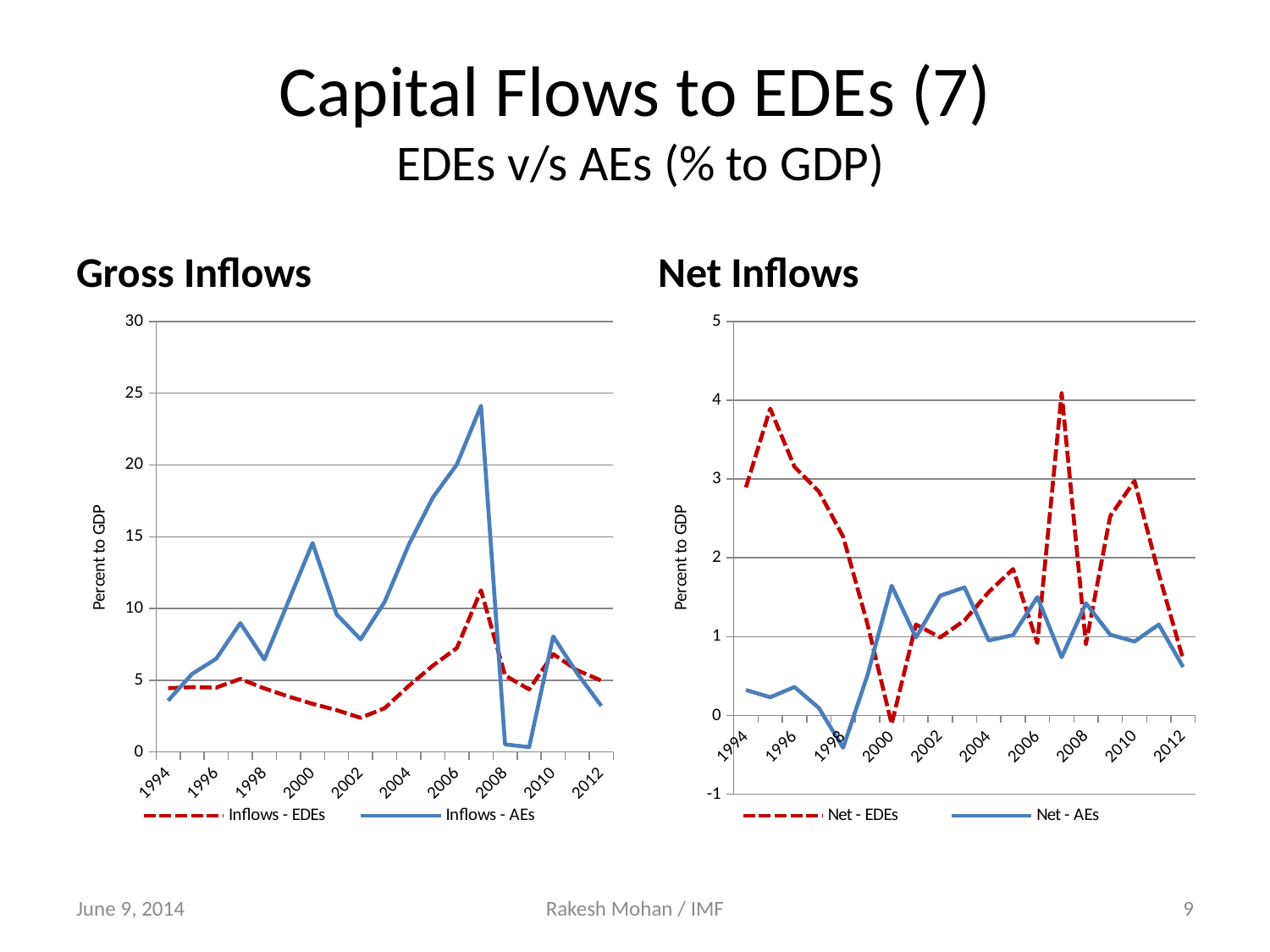

# Capital Flows to EDEs (7) EDEs v/s AEs (% to GDP)
Gross Inflows
Net Inflows

### Chart

| Category | Inflows - EDEs | Inflows - AEs |
|---|---|---|
| 1994 | 4.446376212649676 | 3.5813386057393344 |
| 1995 | 4.520227941851839 | 5.445922683819147 |
| 1996 | 4.4901822057973995 | 6.499595455146737 |
| 1997 | 5.093494314403744 | 8.982183097623999 |
| 1998 | 4.430820780115156 | 6.4424333860660425 |
| 1999 | 3.870935359548883 | 10.495113260380181 |
| 2000 | 3.356723058034186 | 14.567888831002422 |
| 2001 | 2.919320967891429 | 9.586980195181907 |
| 2002 | 2.38116159419748 | 7.8479661457419 |
| 2003 | 3.0539462437030833 | 10.46482020374212 |
| 2004 | 4.604396187972069 | 14.442232576304049 |
| 2005 | 6.017105154829052 | 17.730802282027426 |
| 2006 | 7.248236815450476 | 20.039696099267786 |
| 2007 | 11.263871179166593 | 24.126138575529826 |
| 2008 | 5.336304004082582 | 0.5292929017981914 |
| 2009 | 4.362453235475788 | 0.34210466906896586 |
| 2010 | 6.8224600506012365 | 8.053900745479917 |
| 2011 | 5.69211121972444 | 5.474461317087246 |
| 2012 | 4.971164315555832 | 3.2099750110296714 |

### Chart

| Category | Net - EDEs | Net - AEs |
|---|---|---|
| 1994 | 2.8931999250068148 | 0.3227284188422309 |
| 1995 | 3.893531177537387 | 0.23087570540310967 |
| 1996 | 3.154400869987968 | 0.36109535445413693 |
| 1997 | 2.843314962853721 | 0.09568104752915452 |
| 1998 | 2.270182692727029 | -0.4091981205528778 |
| 1999 | 1.1655767572398459 | 0.5052496834025568 |
| 2000 | -0.10837690584044268 | 1.6459978456815305 |
| 2001 | 1.15385338050152 | 0.9888533766778452 |
| 2002 | 0.9894685312173203 | 1.5186395445221492 |
| 2003 | 1.2058982663531566 | 1.624950557061923 |
| 2004 | 1.5664571293759764 | 0.950406237156643 |
| 2005 | 1.8580907668744804 | 1.019675430280883 |
| 2006 | 0.9189739135322078 | 1.5015187508350738 |
| 2007 | 4.089633696581293 | 0.7379570143555959 |
| 2008 | 0.9053486865149006 | 1.423902430555526 |
| 2009 | 2.5272970970799404 | 1.02511240980565 |
| 2010 | 2.9756092813814097 | 0.9379732371745787 |
| 2011 | 1.7968132185737808 | 1.1538565169275325 |
| 2012 | 0.7131783452797439 | 0.6154045833617572 |
June 9, 2014
Rakesh Mohan / IMF
9